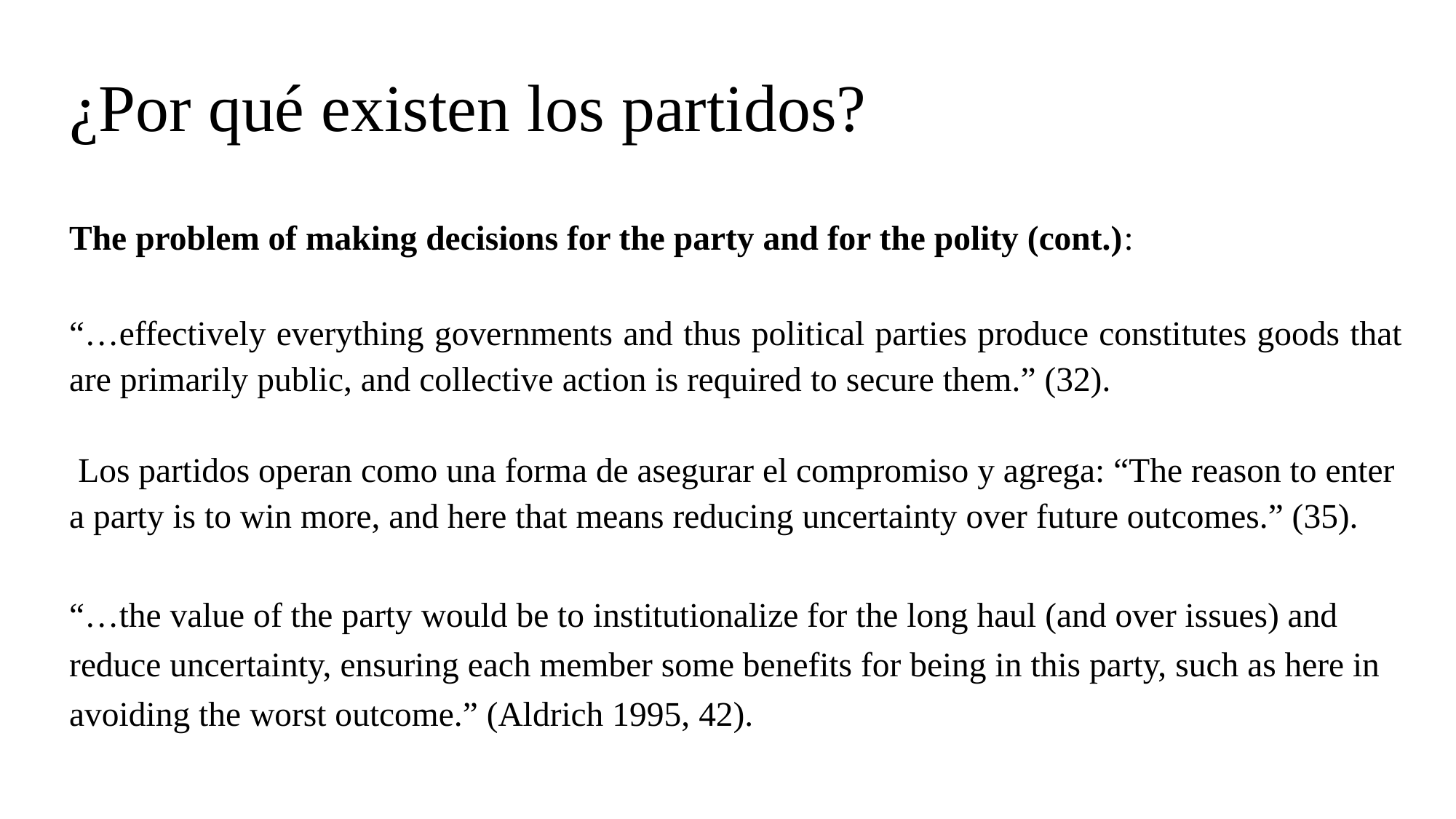

# ¿Por qué existen los partidos?
The problem of making decisions for the party and for the polity (cont.):

“…effectively everything governments and thus political parties produce constitutes goods that are primarily public, and collective action is required to secure them.” (32).

 Los partidos operan como una forma de asegurar el compromiso y agrega: “The reason to enter a party is to win more, and here that means reducing uncertainty over future outcomes.” (35).

“…the value of the party would be to institutionalize for the long haul (and over issues) and reduce uncertainty, ensuring each member some benefits for being in this party, such as here in avoiding the worst outcome.” (Aldrich 1995, 42).